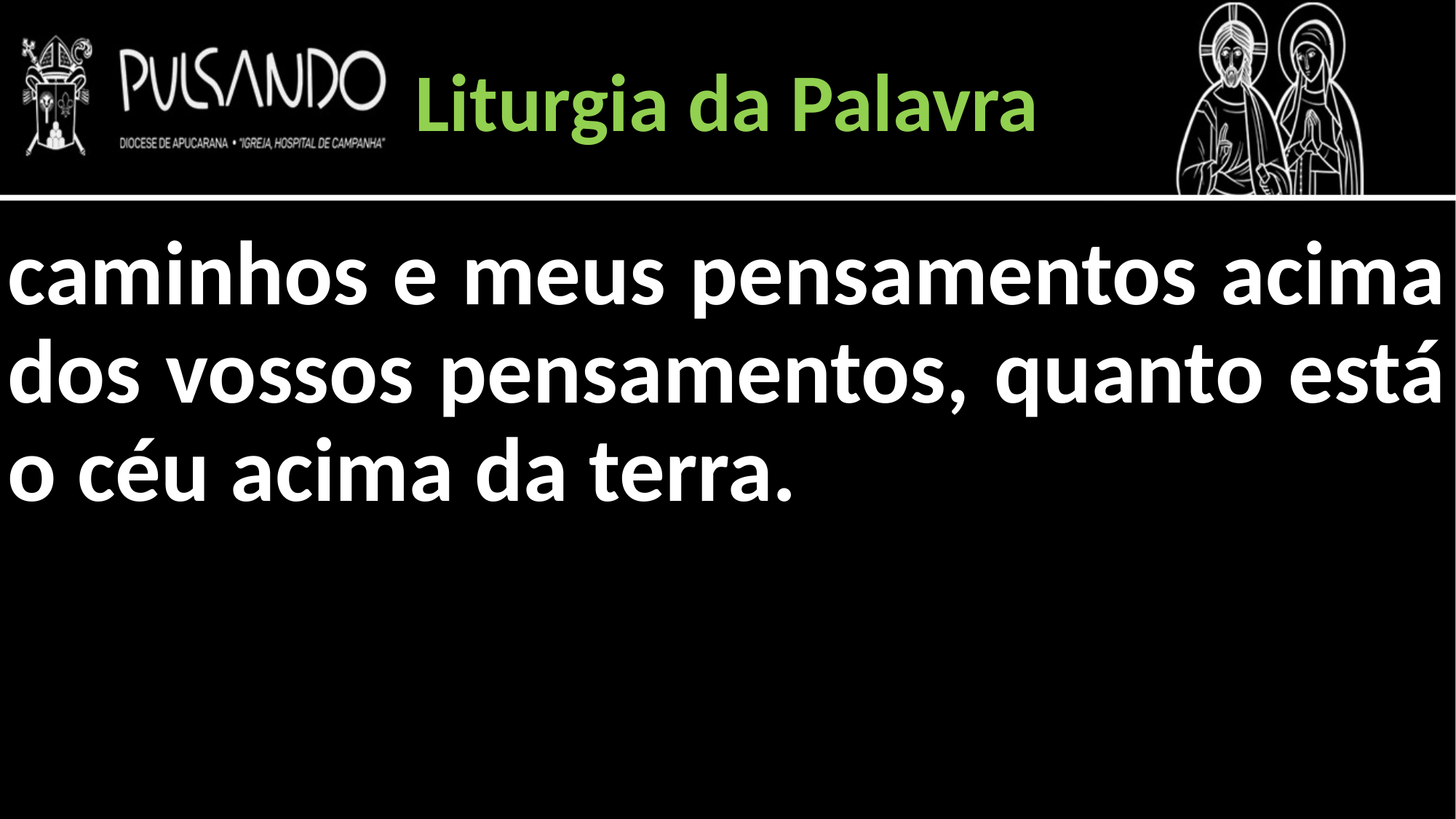

Liturgia da Palavra
caminhos e meus pensamentos acima dos vossos pensamentos, quanto está o céu acima da terra.